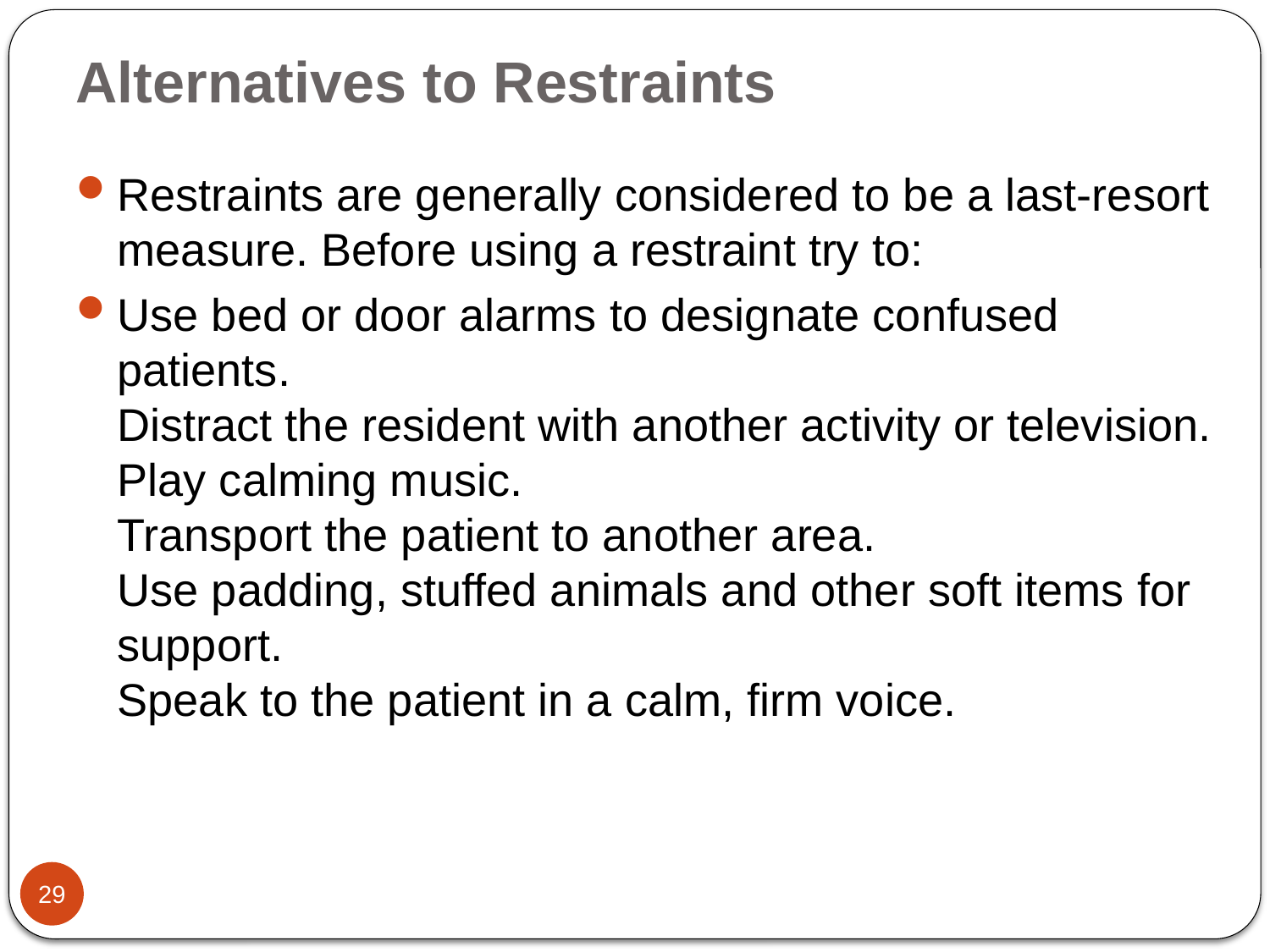

# Alternatives to Restraints
Restraints are generally considered to be a last-resort measure. Before using a restraint try to:
Use bed or door alarms to designate confused patients.
Distract the resident with another activity or television.
Play calming music.
Transport the patient to another area.
Use padding, stuffed animals and other soft items for support.
Speak to the patient in a calm, firm voice.

29